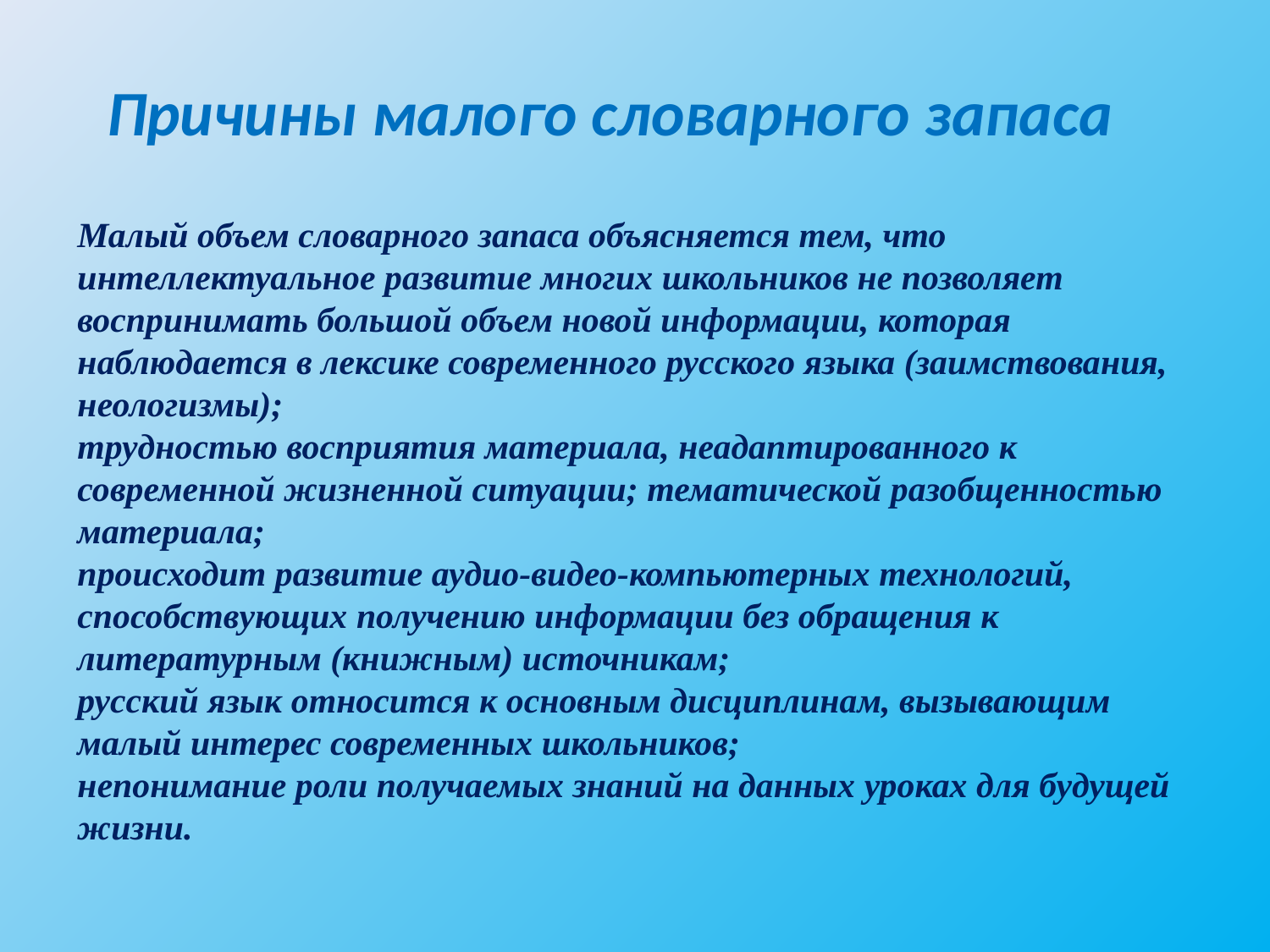

Причины малого словарного запаса
Малый объем словарного запаса объясняется тем, что
интеллектуальное развитие многих школьников не позволяет воспринимать большой объем новой информации, которая наблюдается в лексике современного русского языка (заимствования, неологизмы);
трудностью восприятия материала, неадаптированного к современной жизненной ситуации; тематической разобщенностью материала;
происходит развитие аудио-видео-компьютерных технологий, способствующих получению информации без обращения к литературным (книжным) источникам;
русский язык относится к основным дисциплинам, вызывающим малый интерес современных школьников;
непонимание роли получаемых знаний на данных уроках для будущей жизни.